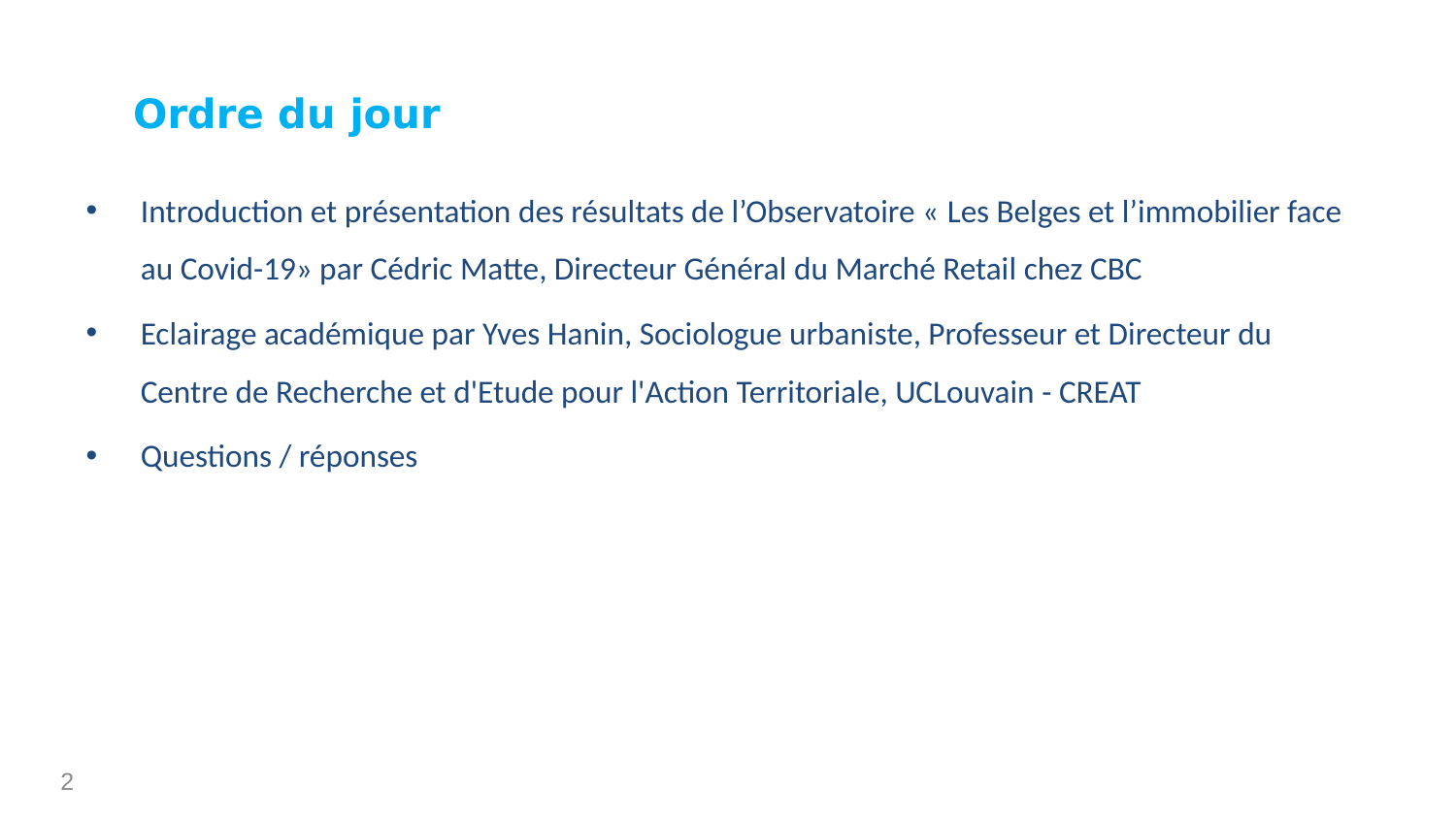

Ordre du jour
Introduction et présentation des résultats de l’Observatoire « Les Belges et l’immobilier face au Covid-19» par Cédric Matte, Directeur Général du Marché Retail chez CBC
Eclairage académique par Yves Hanin, Sociologue urbaniste, Professeur et Directeur du Centre de Recherche et d'Etude pour l'Action Territoriale, UCLouvain - CREAT
Questions / réponses

2